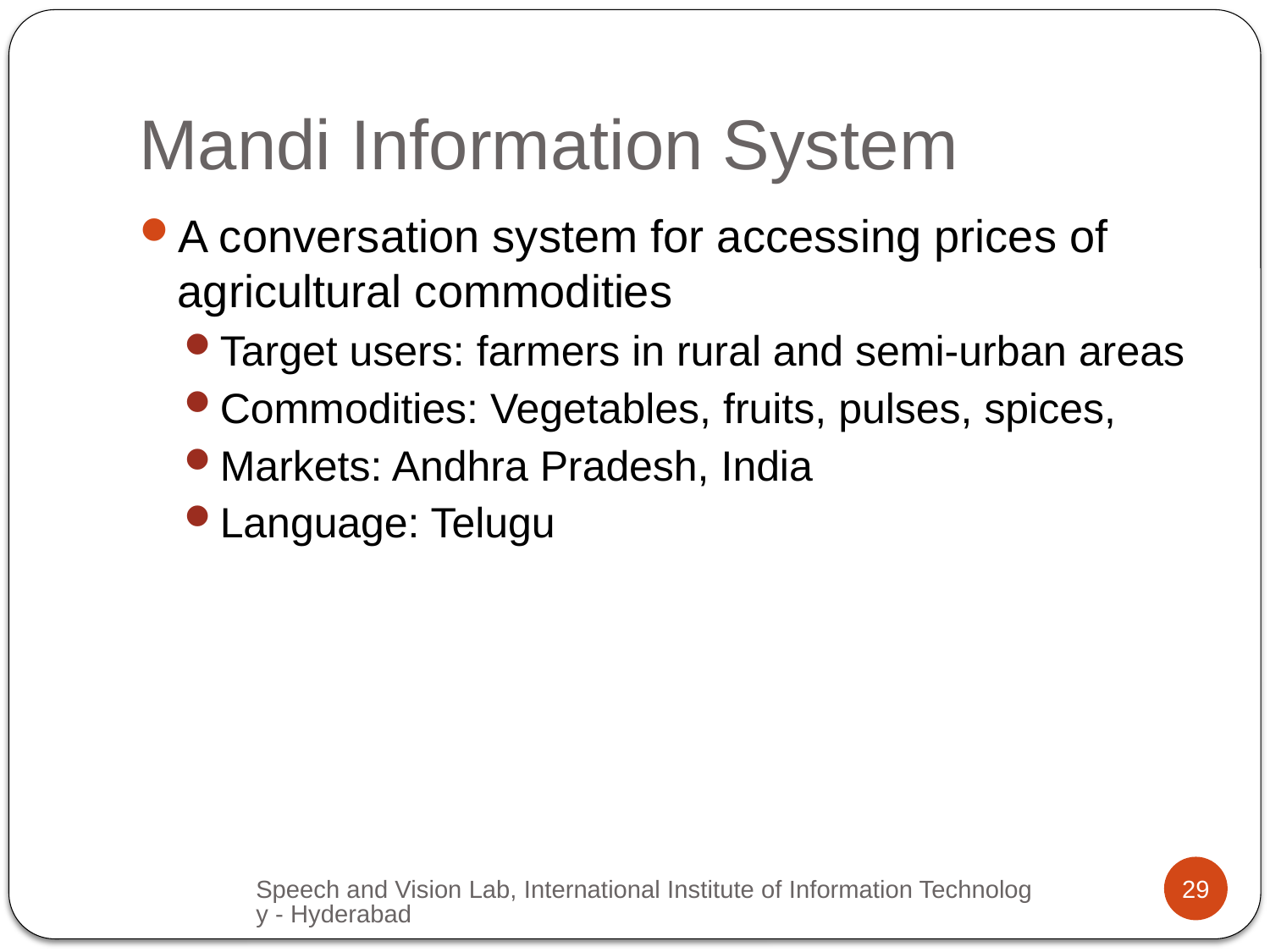

# Mandi Information System
A conversation system for accessing prices of agricultural commodities
Target users: farmers in rural and semi-urban areas
Commodities: Vegetables, fruits, pulses, spices,
Markets: Andhra Pradesh, India
Language: Telugu

Speech and Vision Lab, International Institute of Information Technology - Hyderabad
29